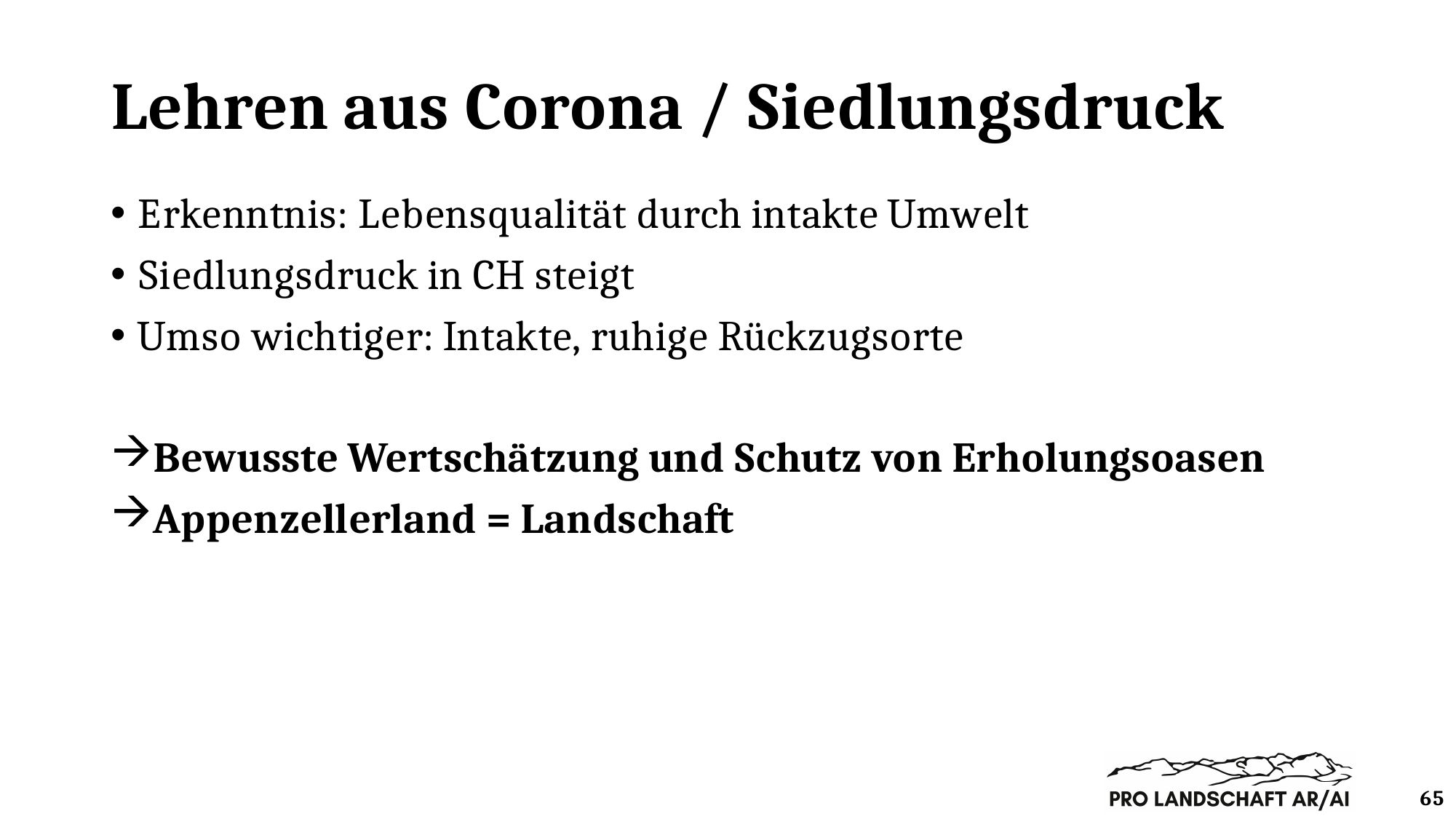

# Lehren aus Corona / Siedlungsdruck
Erkenntnis: Lebensqualität durch intakte Umwelt
Siedlungsdruck in CH steigt
Umso wichtiger: Intakte, ruhige Rückzugsorte

Bewusste Wertschätzung und Schutz von Erholungsoasen
Appenzellerland = Landschaft

65